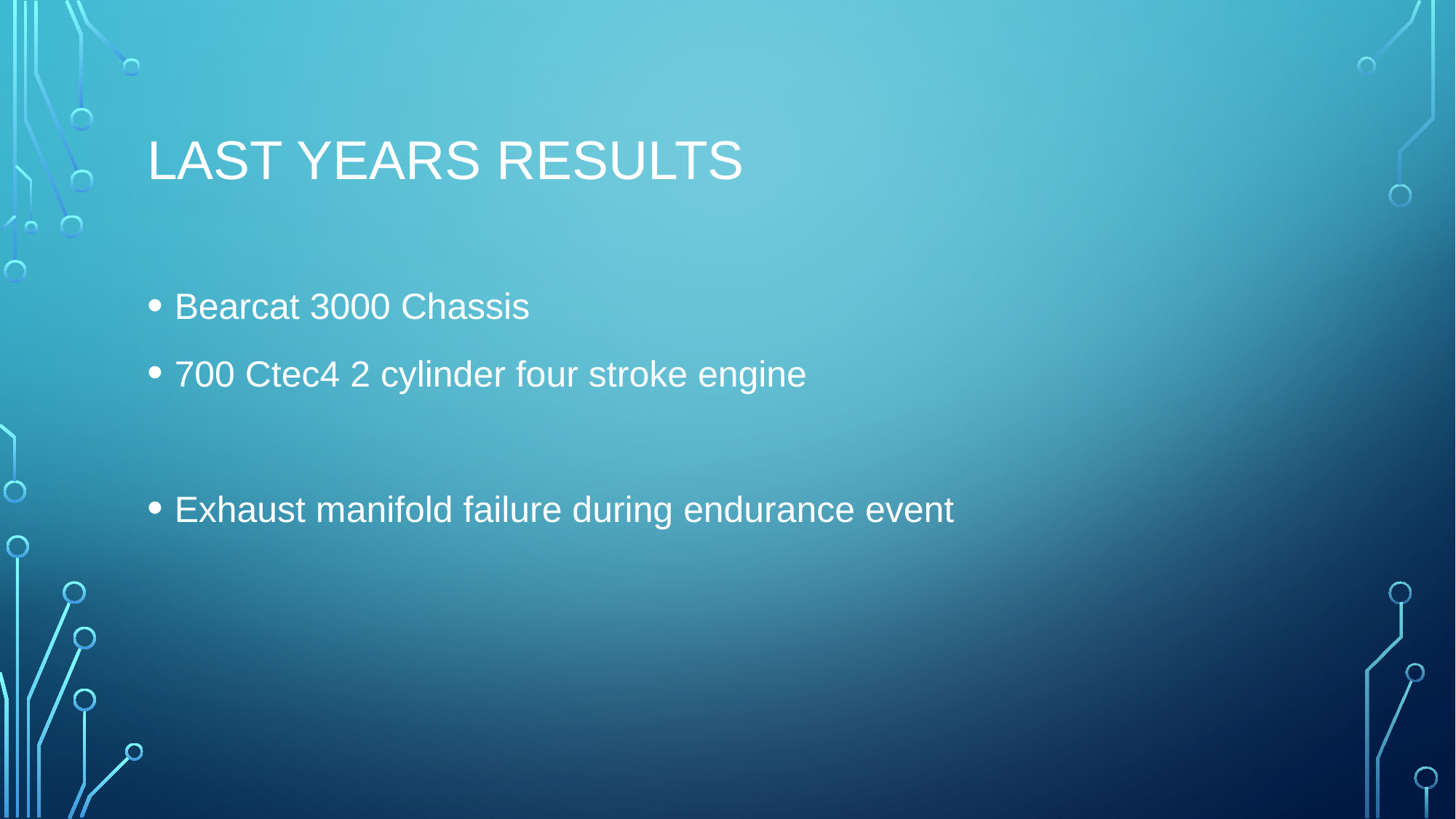

# Last Years Results
Bearcat 3000 Chassis
700 Ctec4 2 cylinder four stroke engine

Exhaust manifold failure during endurance event